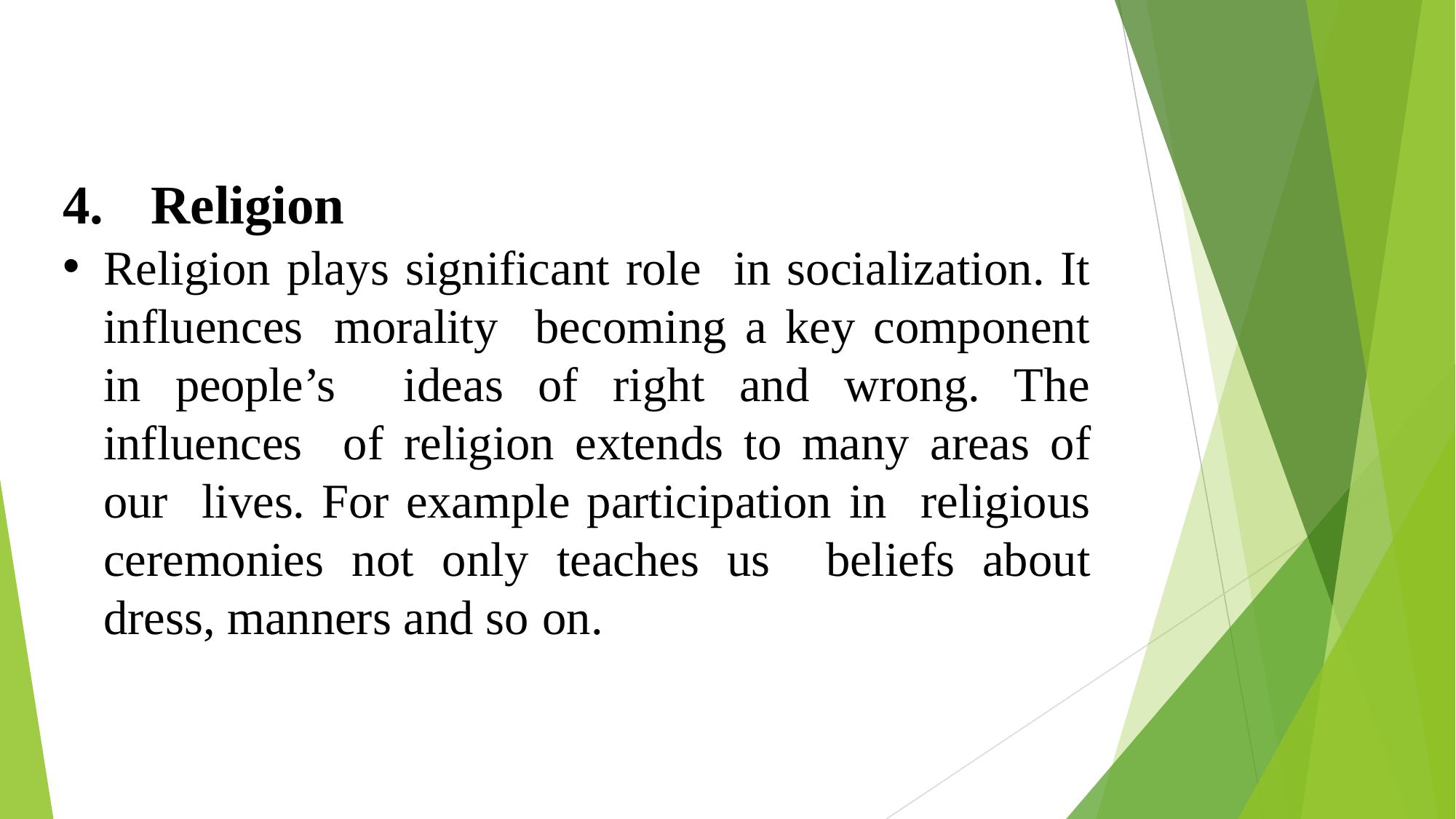

Religion
Religion plays significant role  in socialization. It influences morality  becoming a key component in people’s  ideas of right and wrong. The influences  of religion extends to many areas of our  lives. For example participation in  religious ceremonies not only teaches us  beliefs about dress, manners and so on.